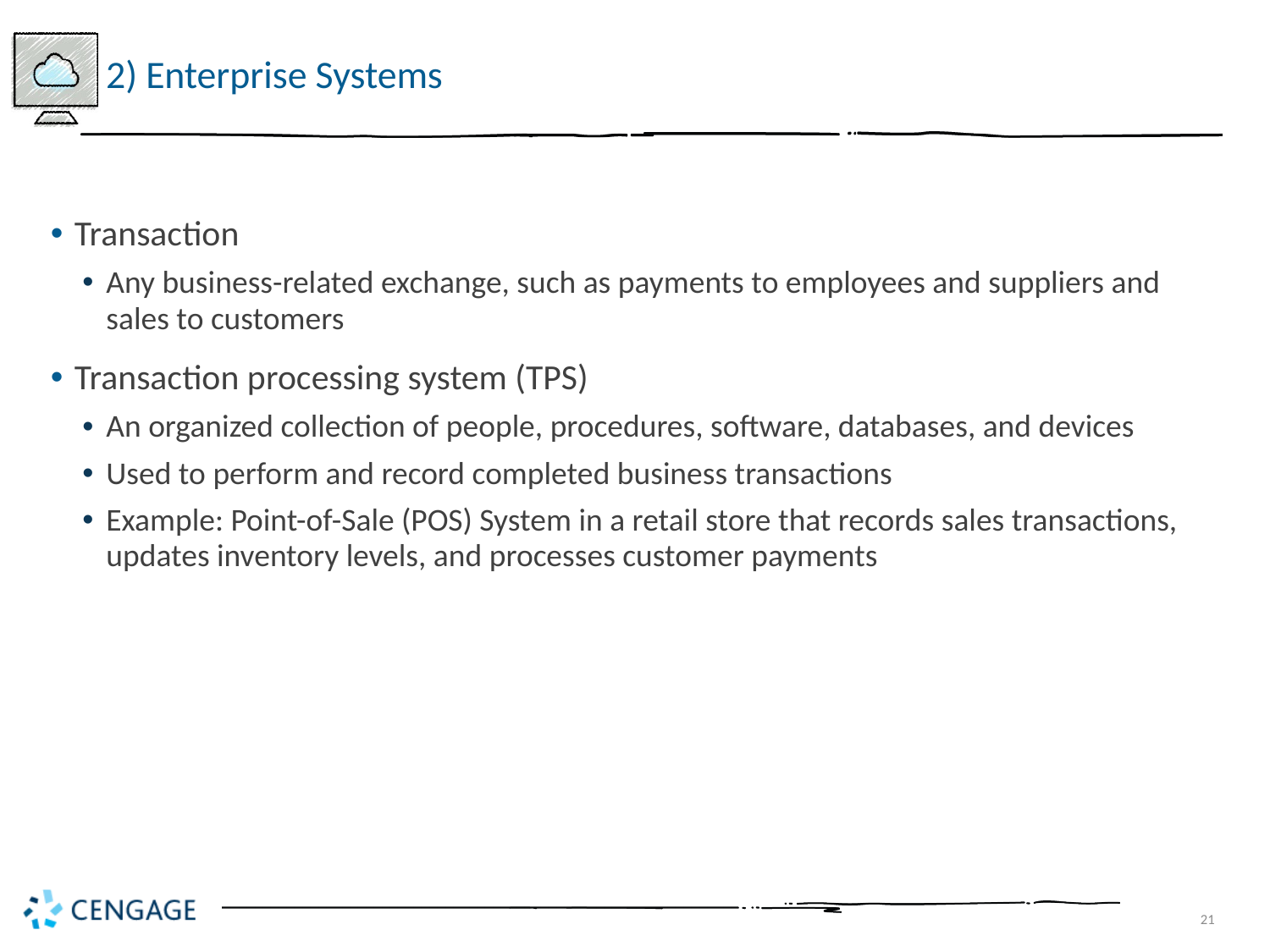

# 2) Enterprise Systems
Transaction
Any business-related exchange, such as payments to employees and suppliers and sales to customers
Transaction processing system (TPS)
An organized collection of people, procedures, software, databases, and devices
Used to perform and record completed business transactions
Example: Point-of-Sale (POS) System in a retail store that records sales transactions, updates inventory levels, and processes customer payments